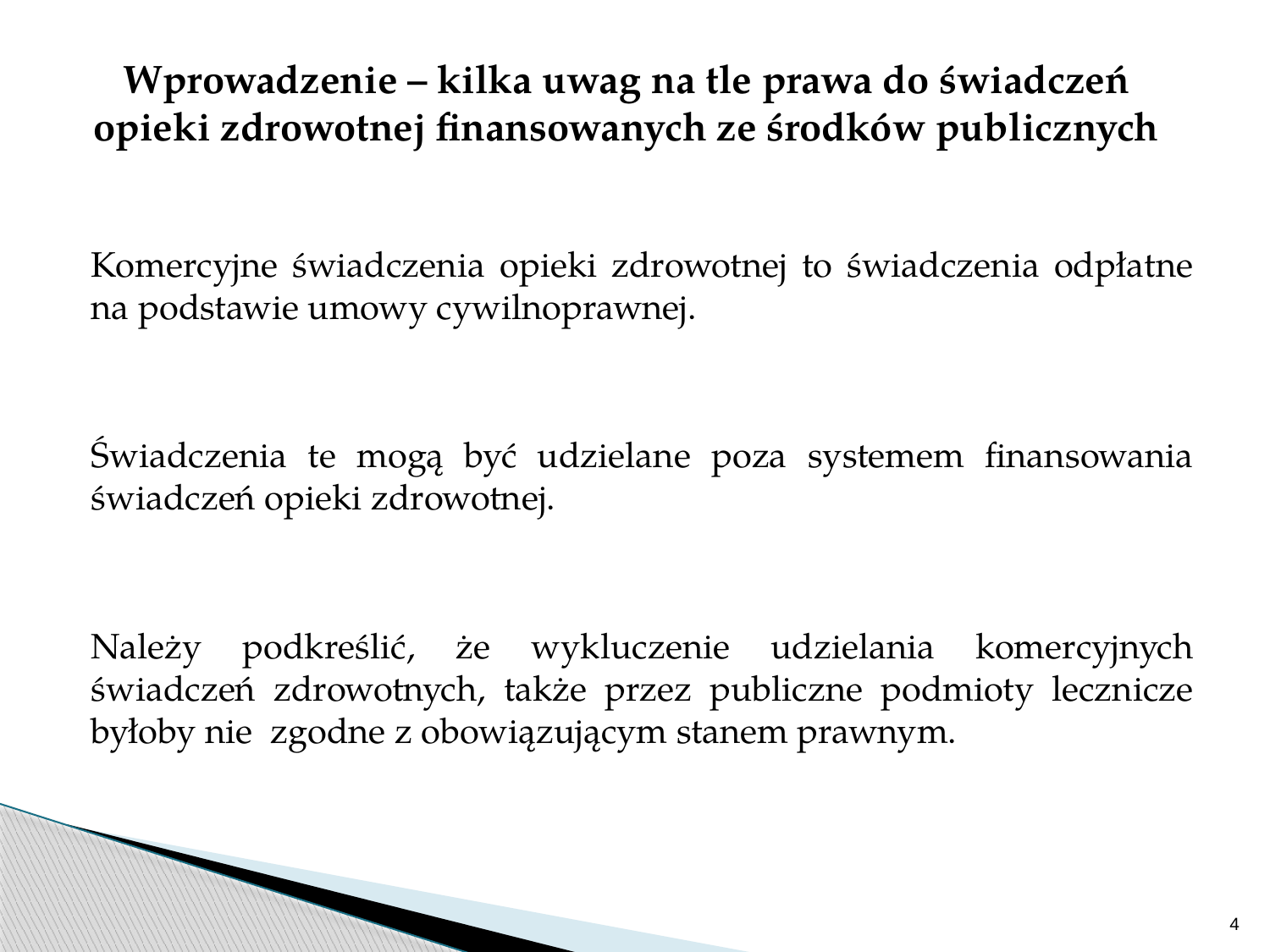

# Wprowadzenie – kilka uwag na tle prawa do świadczeń opieki zdrowotnej finansowanych ze środków publicznych

Komercyjne świadczenia opieki zdrowotnej to świadczenia odpłatne na podstawie umowy cywilnoprawnej.

Świadczenia te mogą być udzielane poza systemem finansowania świadczeń opieki zdrowotnej.

Należy podkreślić, że wykluczenie udzielania komercyjnych świadczeń zdrowotnych, także przez publiczne podmioty lecznicze byłoby nie  zgodne z obowiązującym stanem prawnym.

4